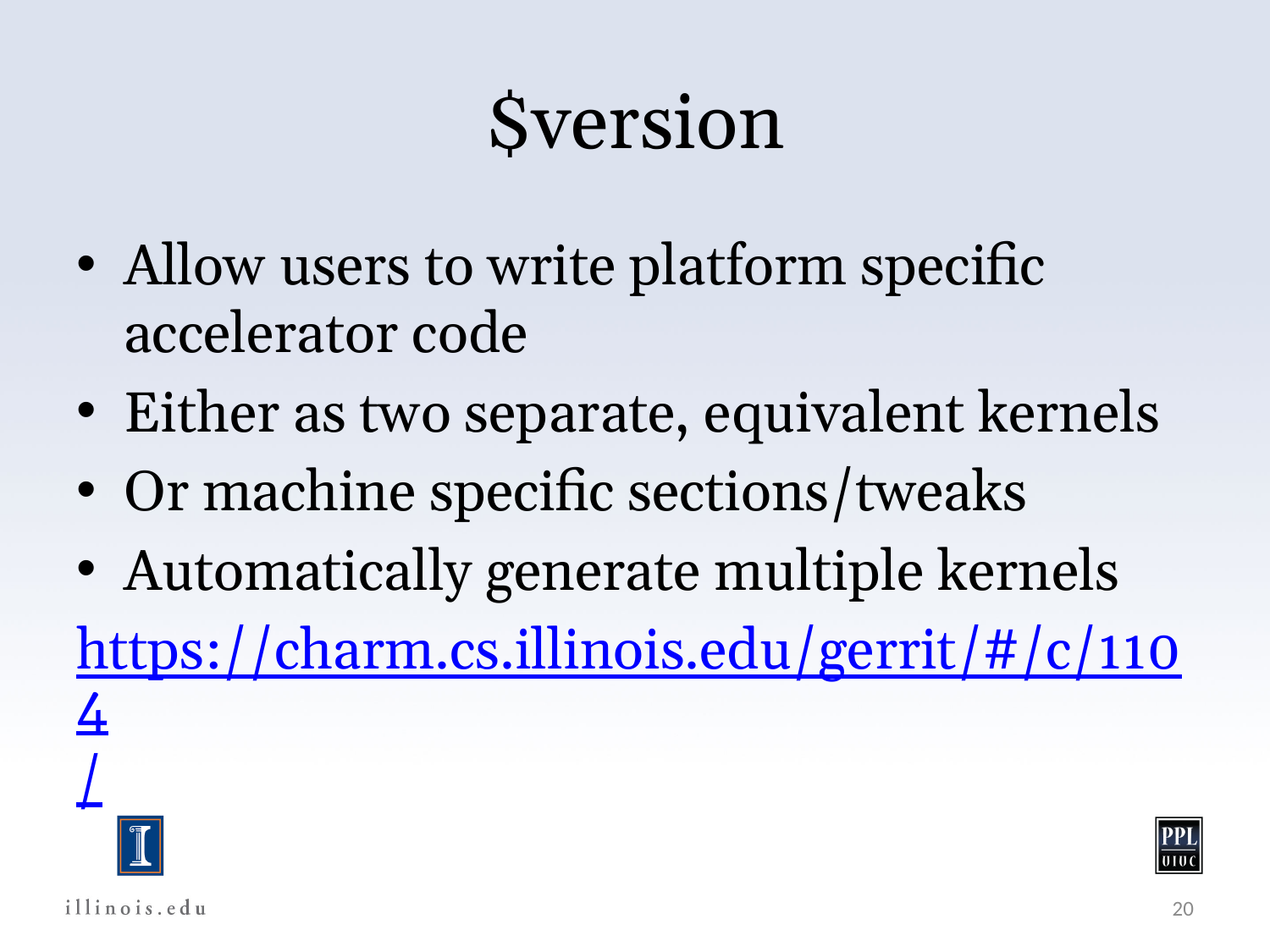

# $version
Allow users to write platform specific accelerator code
Either as two separate, equivalent kernels
Or machine specific sections/tweaks
Automatically generate multiple kernels
https://charm.cs.illinois.edu/gerrit/#/c/1104/
20